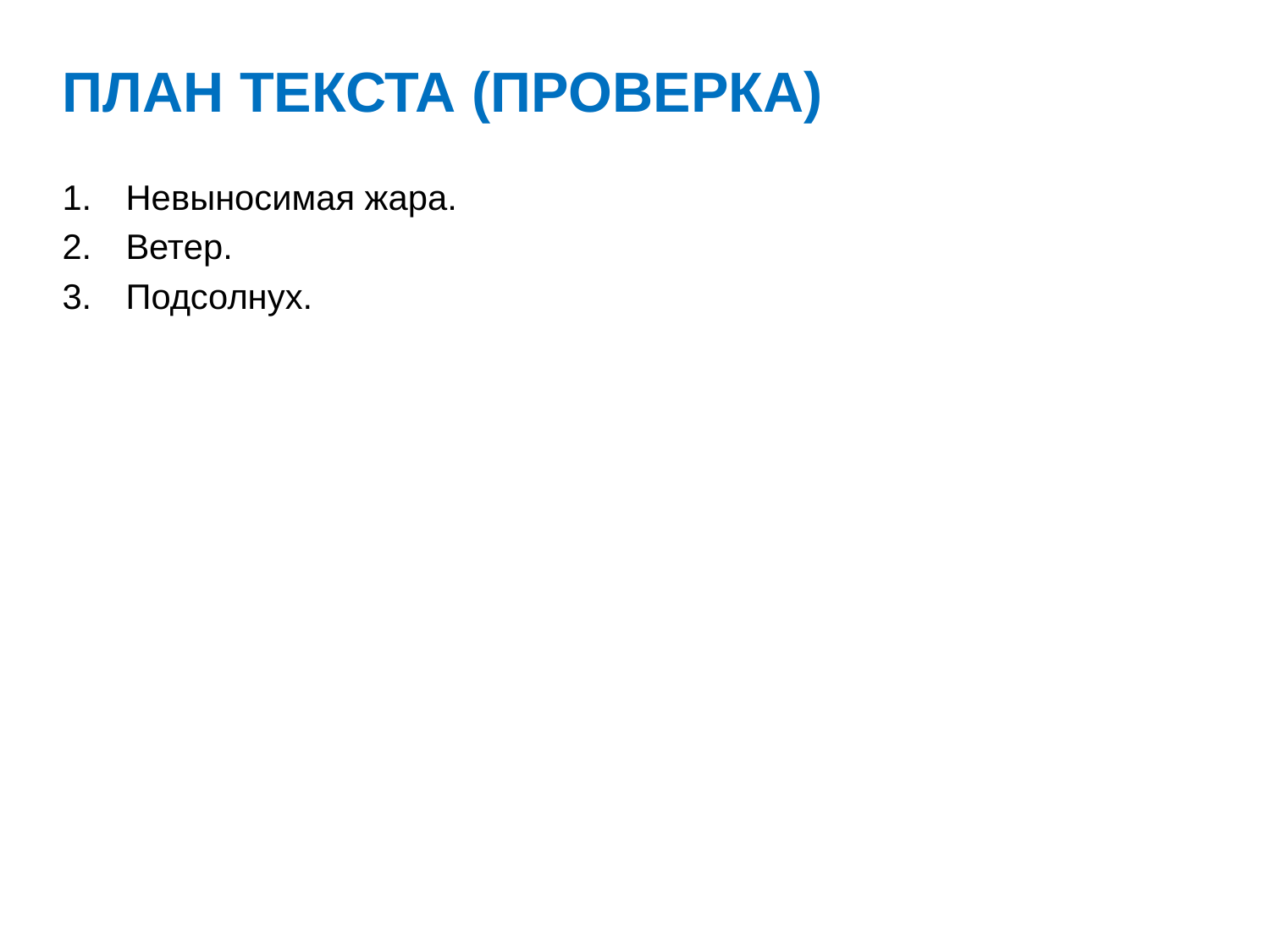

# План текста (проверка)
Невыносимая жара.
Ветер.
Подсолнух.